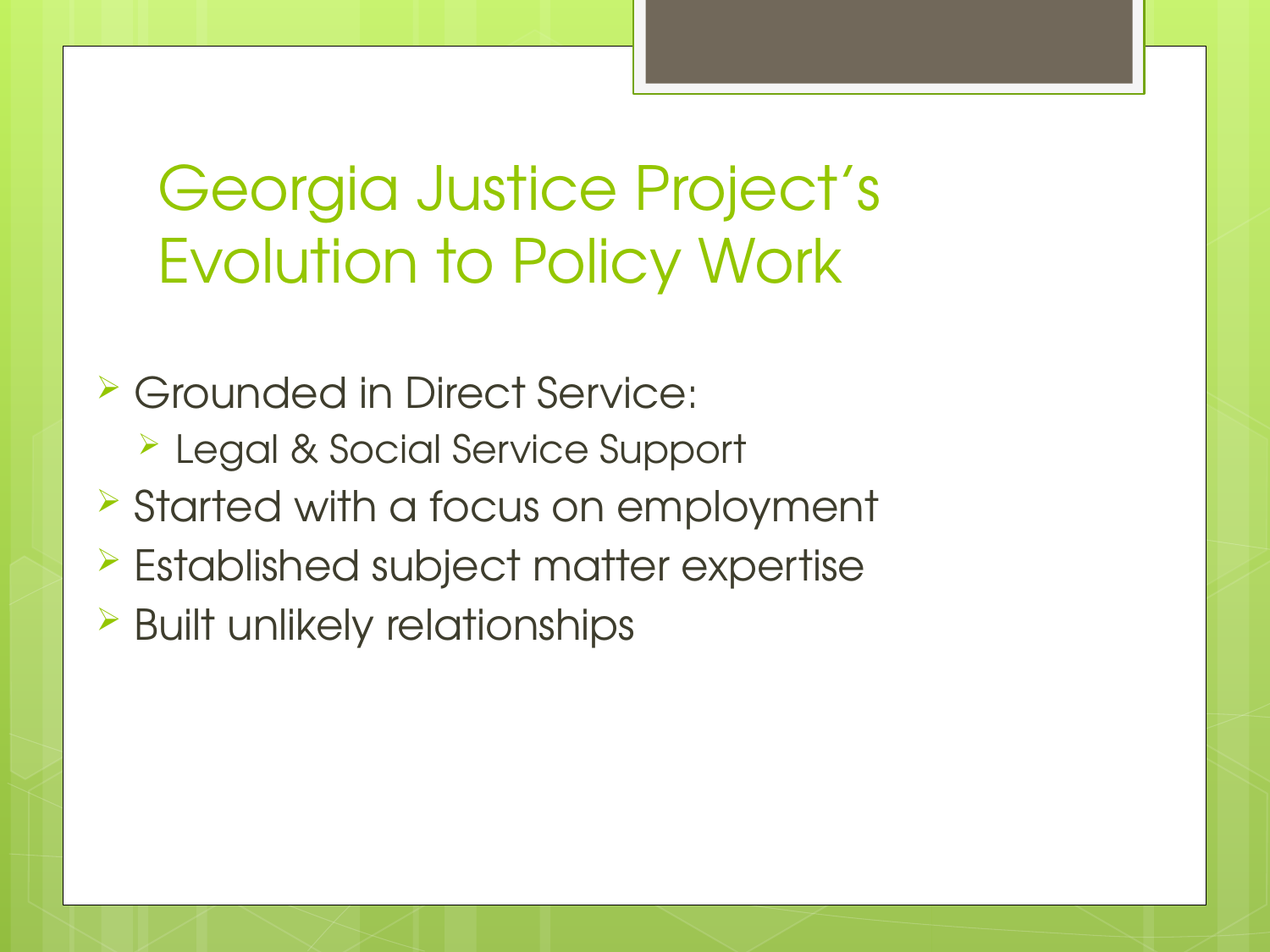

# Georgia Justice Project’s Evolution to Policy Work
Grounded in Direct Service:
Legal & Social Service Support
Started with a focus on employment
Established subject matter expertise
Built unlikely relationships